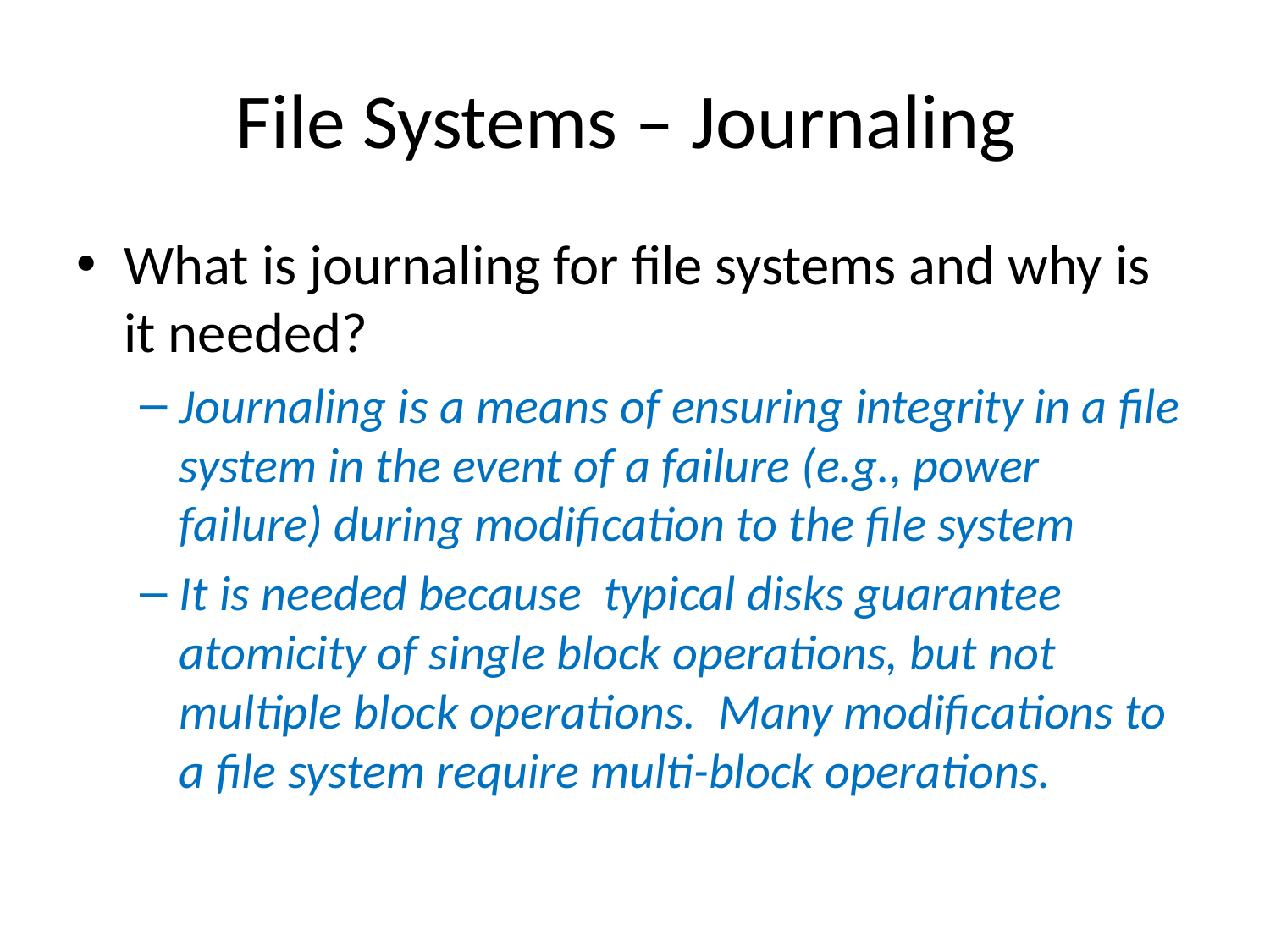

# File Systems – Journaling
What is journaling for file systems and why is it needed?
Journaling is a means of ensuring integrity in a file system in the event of a failure (e.g., power failure) during modification to the file system
It is needed because  typical disks guarantee atomicity of single block operations, but not multiple block operations.  Many modifications to a file system require multi-block operations.